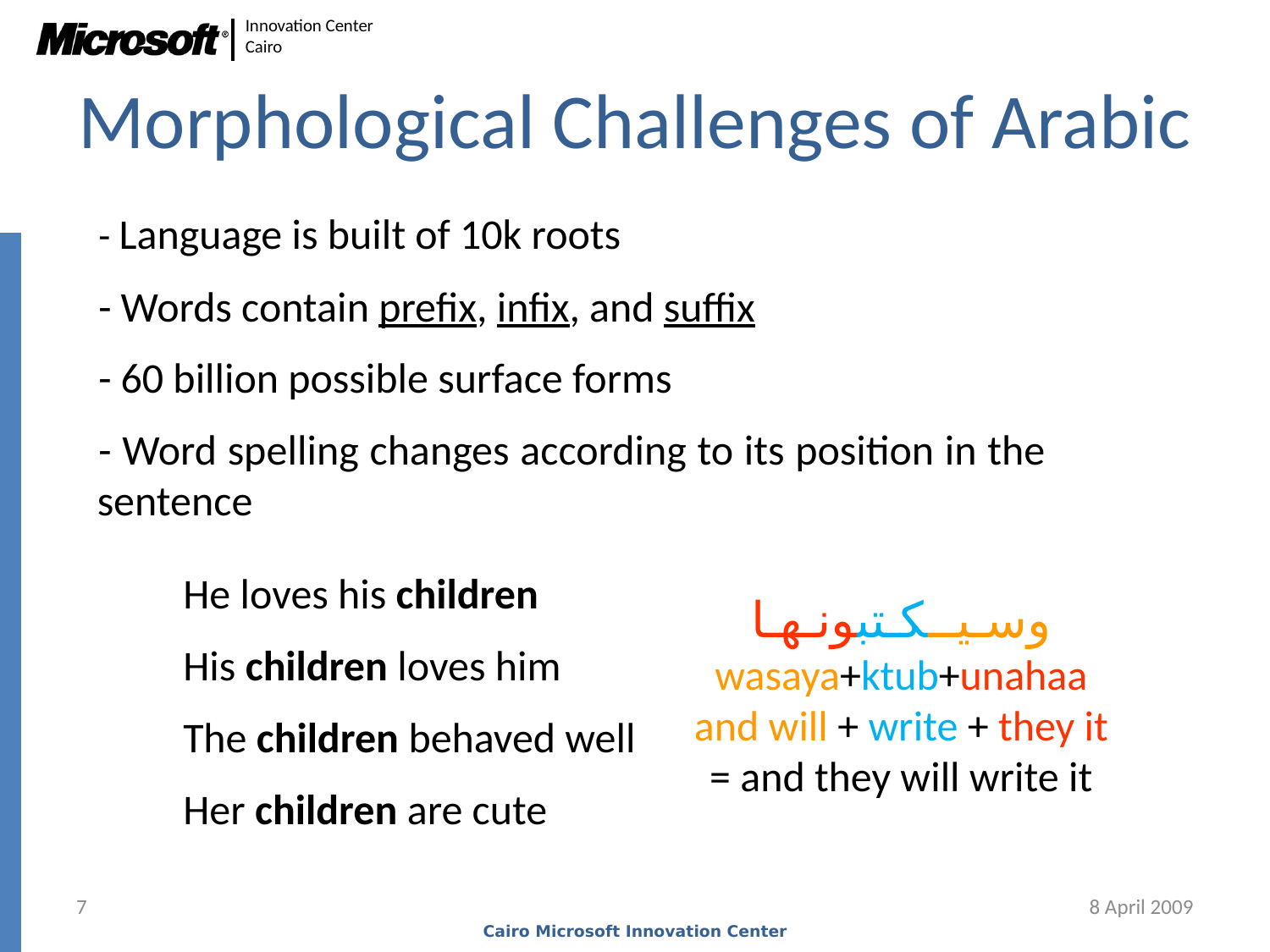

# Morphological Challenges of Arabic
- Language is built of 10k roots
- Words contain prefix, infix, and suffix
- 60 billion possible surface forms
- Word spelling changes according to its position in the sentence
He loves his children
His children loves him
The children behaved well
Her children are cute
وسـيــكـتبونـهـا
wasaya+ktub+unahaa
and will + write + they it
= and they will write it
7
8 April 2009